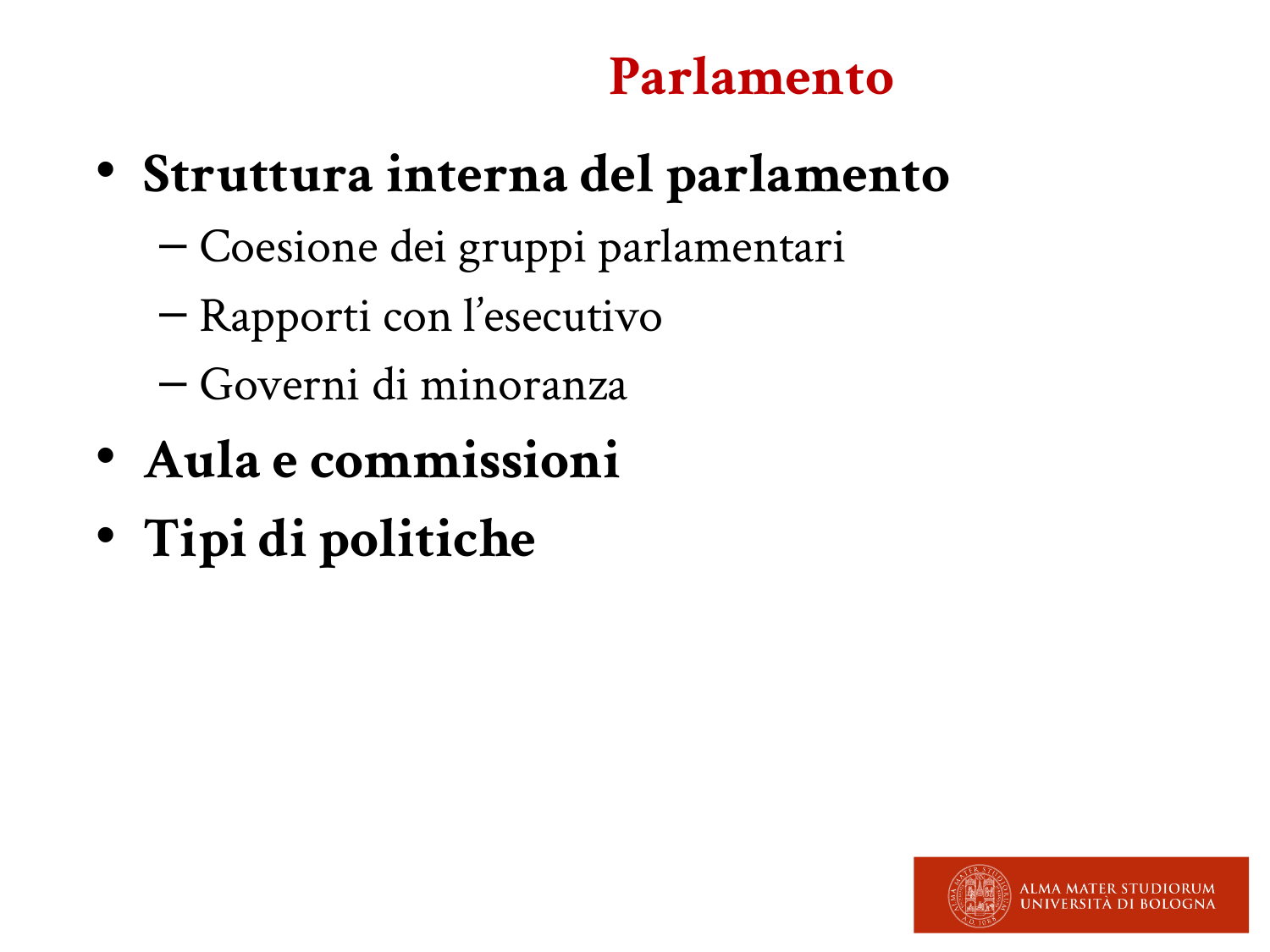

#
Parlamento
Struttura interna del parlamento
Coesione dei gruppi parlamentari
Rapporti con l’esecutivo
Governi di minoranza
Aula e commissioni
Tipi di politiche